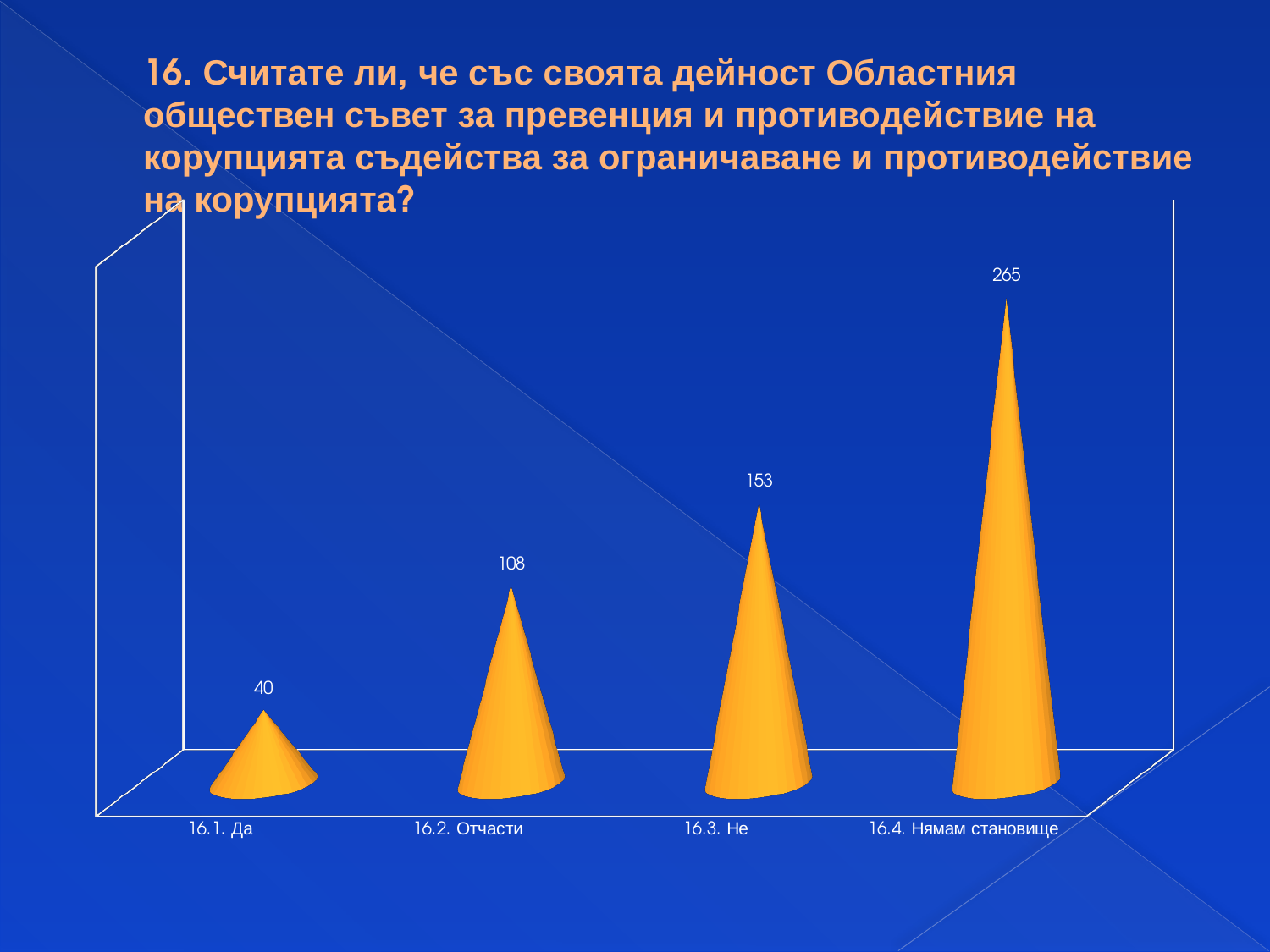

# 16. Считате ли, че със своята дейност Областния обществен съвет за превенция и противодействие на корупцията съдейства за ограничаване и противодействие на корупцията?

[unsupported chart]